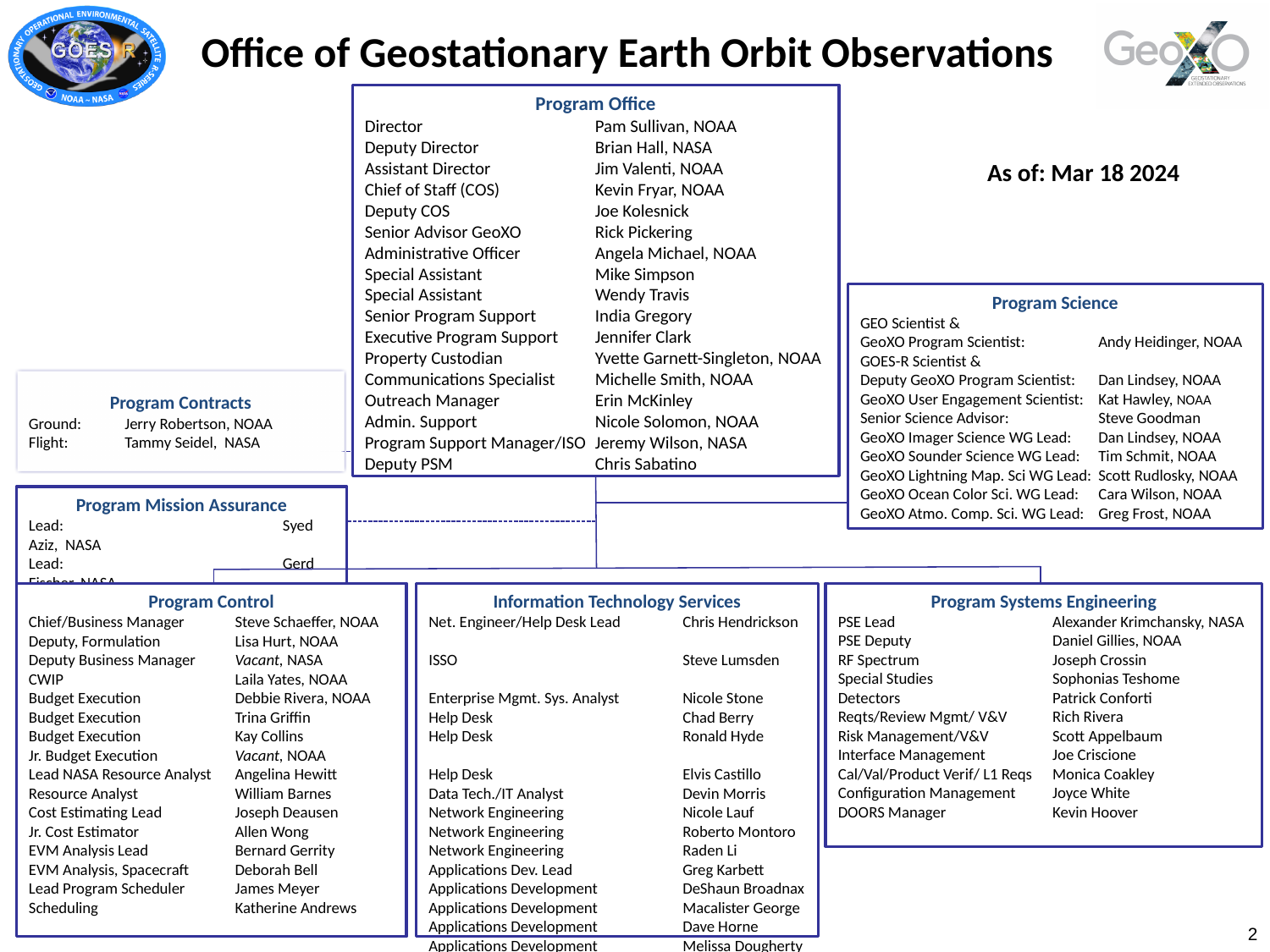

# Office of Geostationary Earth Orbit Observations
Program Office
Director	Pam Sullivan, NOAA
Deputy Director	Brian Hall, NASA
Assistant Director	Jim Valenti, NOAA
Chief of Staff (COS)	Kevin Fryar, NOAA
Deputy COS	Joe Kolesnick
Senior Advisor GeoXO	Rick Pickering
Administrative Officer	Angela Michael, NOAA
Special Assistant	Mike Simpson
Special Assistant	Wendy Travis
Senior Program Support	India Gregory
Executive Program Support	Jennifer Clark                       Property Custodian	Yvette Garnett-Singleton, NOAA
Communications Specialist	Michelle Smith, NOAA
Outreach Manager	Erin McKinley
Admin. Support	Nicole Solomon, NOAA
Program Support Manager/ISO	Jeremy Wilson, NASA
Deputy PSM	Chris Sabatino

As of: Mar 18 2024
Program Science
GEO Scientist &
GeoXO Program Scientist:	Andy Heidinger, NOAA
GOES-R Scientist &
Deputy GeoXO Program Scientist:	Dan Lindsey, NOAA
GeoXO User Engagement Scientist:	Kat Hawley, NOAA
Senior Science Advisor:	Steve Goodman
GeoXO Imager Science WG Lead:	Dan Lindsey, NOAA
GeoXO Sounder Science WG Lead:	Tim Schmit, NOAA
GeoXO Lightning Map. Sci WG Lead:	Scott Rudlosky, NOAA
GeoXO Ocean Color Sci. WG Lead:	Cara Wilson, NOAA
GeoXO Atmo. Comp. Sci. WG Lead:	Greg Frost, NOAA
Program Contracts
Ground:	Jerry Robertson, NOAA
Flight:	Tammy Seidel,  NASA
Program Mission Assurance
Lead:		Syed Aziz,  NASA
Lead:		Gerd Fischer, NASA
Program Systems Engineering
PSE Lead	Alexander Krimchansky, NASA
PSE Deputy	Daniel Gillies, NOAA
RF Spectrum	Joseph Crossin
Special Studies	Sophonias Teshome
Detectors	Patrick Conforti
Reqts/Review Mgmt/ V&V	Rich Rivera
Risk Management/V&V	Scott Appelbaum
Interface Management	Joe Criscione
Cal/Val/Product Verif/ L1 Reqs	Monica Coakley
Configuration Management	Joyce White
DOORS Manager	Kevin Hoover

Program Control
Chief/Business Manager	Steve Schaeffer, NOAA
Deputy, Formulation	Lisa Hurt, NOAA
Deputy Business Manager	Vacant, NASA
CWIP	Laila Yates, NOAA
Budget Execution	Debbie Rivera, NOAA
Budget Execution	Trina Griffin
Budget Execution	Kay Collins
Jr. Budget Execution	Vacant, NOAA
Lead NASA Resource Analyst	Angelina Hewitt
Resource Analyst	William Barnes
Cost Estimating Lead	Joseph Deausen
Jr. Cost Estimator	Allen Wong
EVM Analysis Lead	Bernard Gerrity
EVM Analysis, Spacecraft	Deborah Bell
Lead Program Scheduler	James Meyer
Scheduling	Katherine Andrews

Information Technology Services
Net. Engineer/Help Desk Lead	Chris Hendrickson
ISSO                          		Steve Lumsden
Enterprise Mgmt. Sys. Analyst	Nicole Stone
Help Desk		Chad Berry
Help Desk		Ronald Hyde
Help Desk		Elvis Castillo
Data Tech./IT Analyst	Devin Morris
Network Engineering 	Nicole Lauf
Network Engineering	Roberto Montoro Network Engineering	Raden Li
Applications Dev. Lead	Greg Karbett
Applications Development	DeShaun Broadnax
Applications Development	Macalister George
Applications Development	Dave Horne
Applications Development	Melissa Dougherty
Apps. Dev. and Webmaster	Kenny Morris
Technical Writer	Bethany DeRight

2